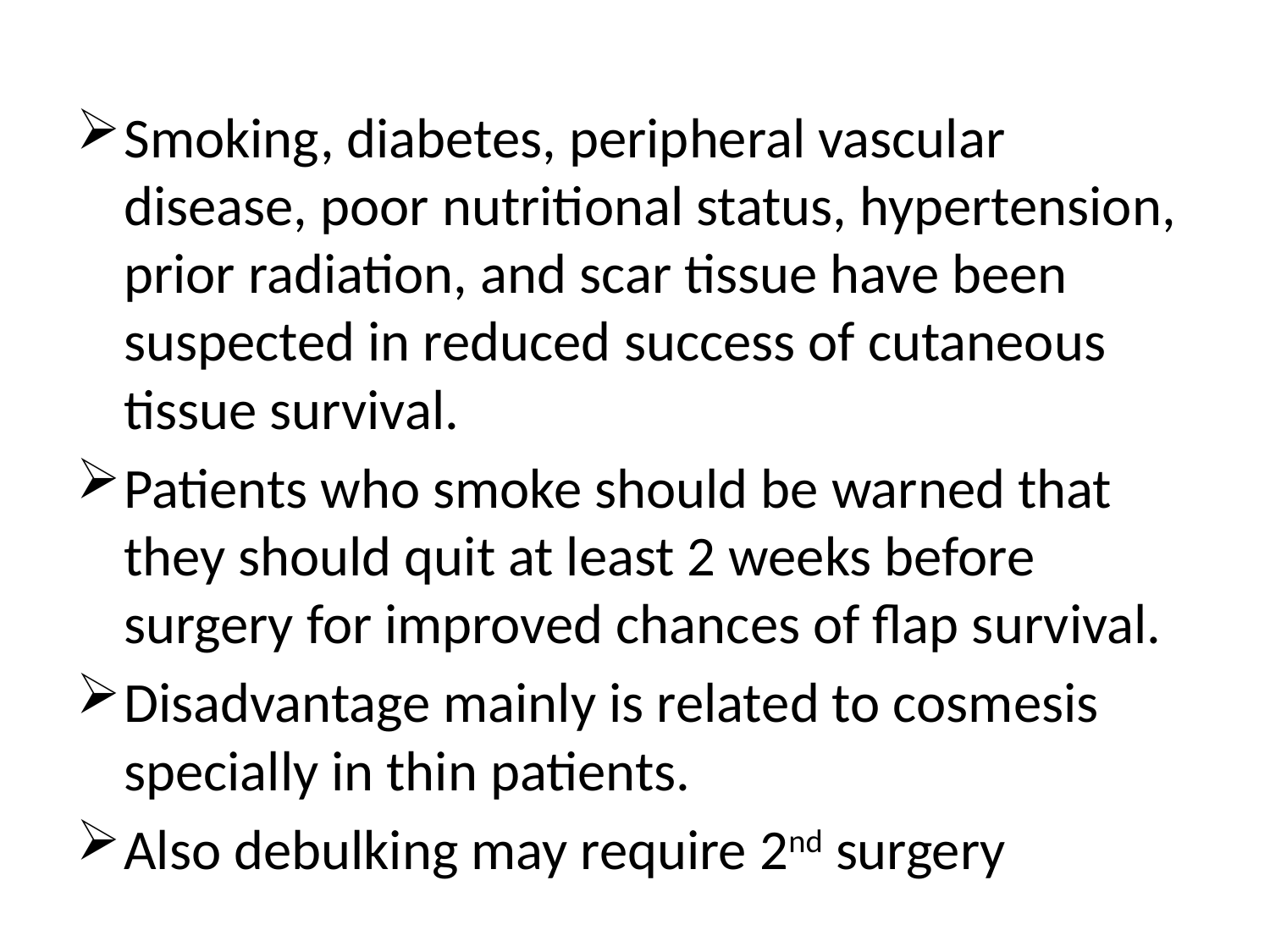

Smoking, diabetes, peripheral vascular disease, poor nutritional status, hypertension, prior radiation, and scar tissue have been suspected in reduced success of cutaneous tissue survival.
Patients who smoke should be warned that they should quit at least 2 weeks before surgery for improved chances of flap survival.
Disadvantage mainly is related to cosmesis specially in thin patients.
Also debulking may require 2nd surgery